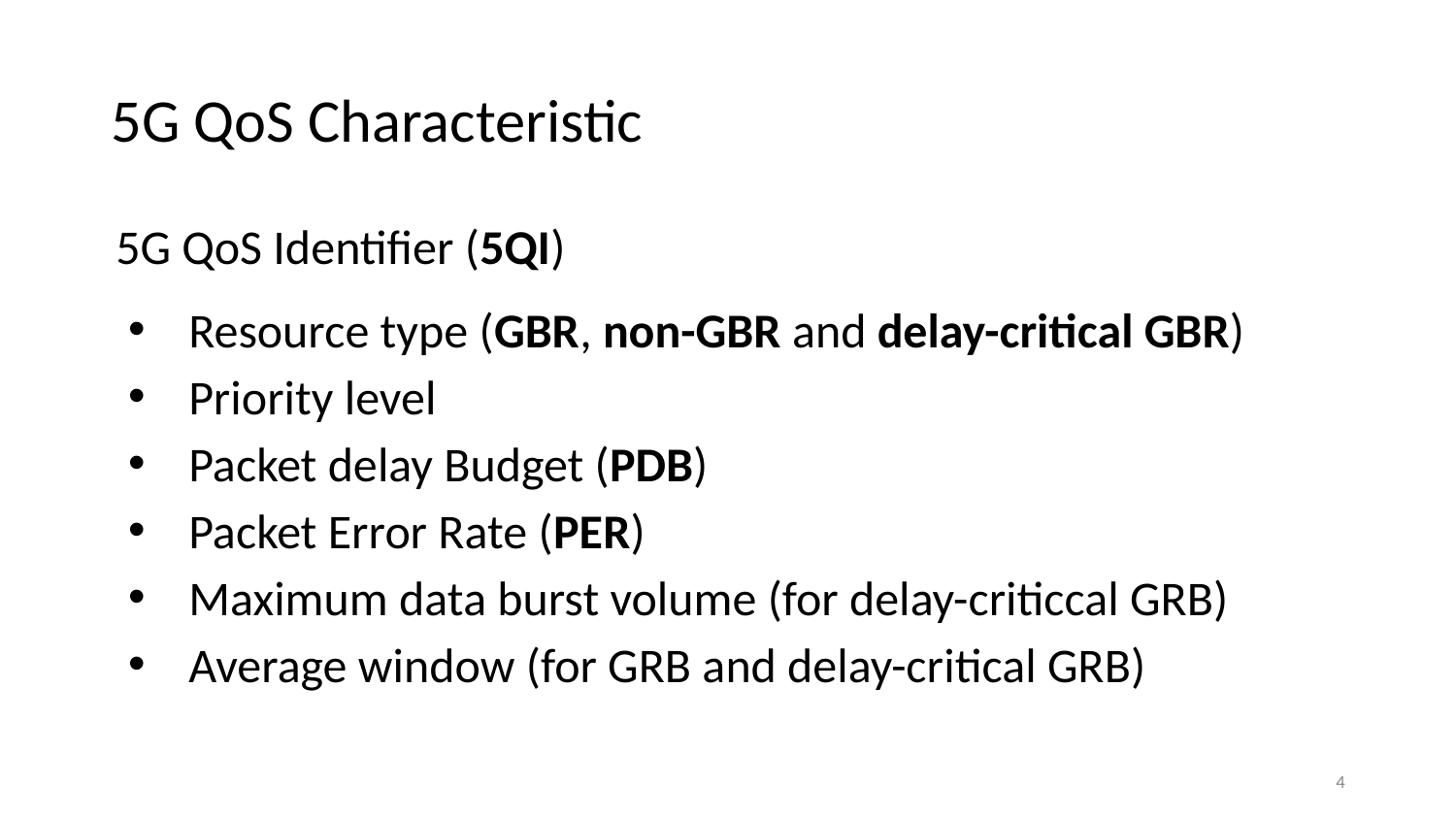

# 5G QoS Characteristic
5G QoS Identifier (5QI)
Resource type (GBR, non-GBR and delay-critical GBR)
Priority level
Packet delay Budget (PDB)
Packet Error Rate (PER)
Maximum data burst volume (for delay-criticcal GRB)
Average window (for GRB and delay-critical GRB)
4